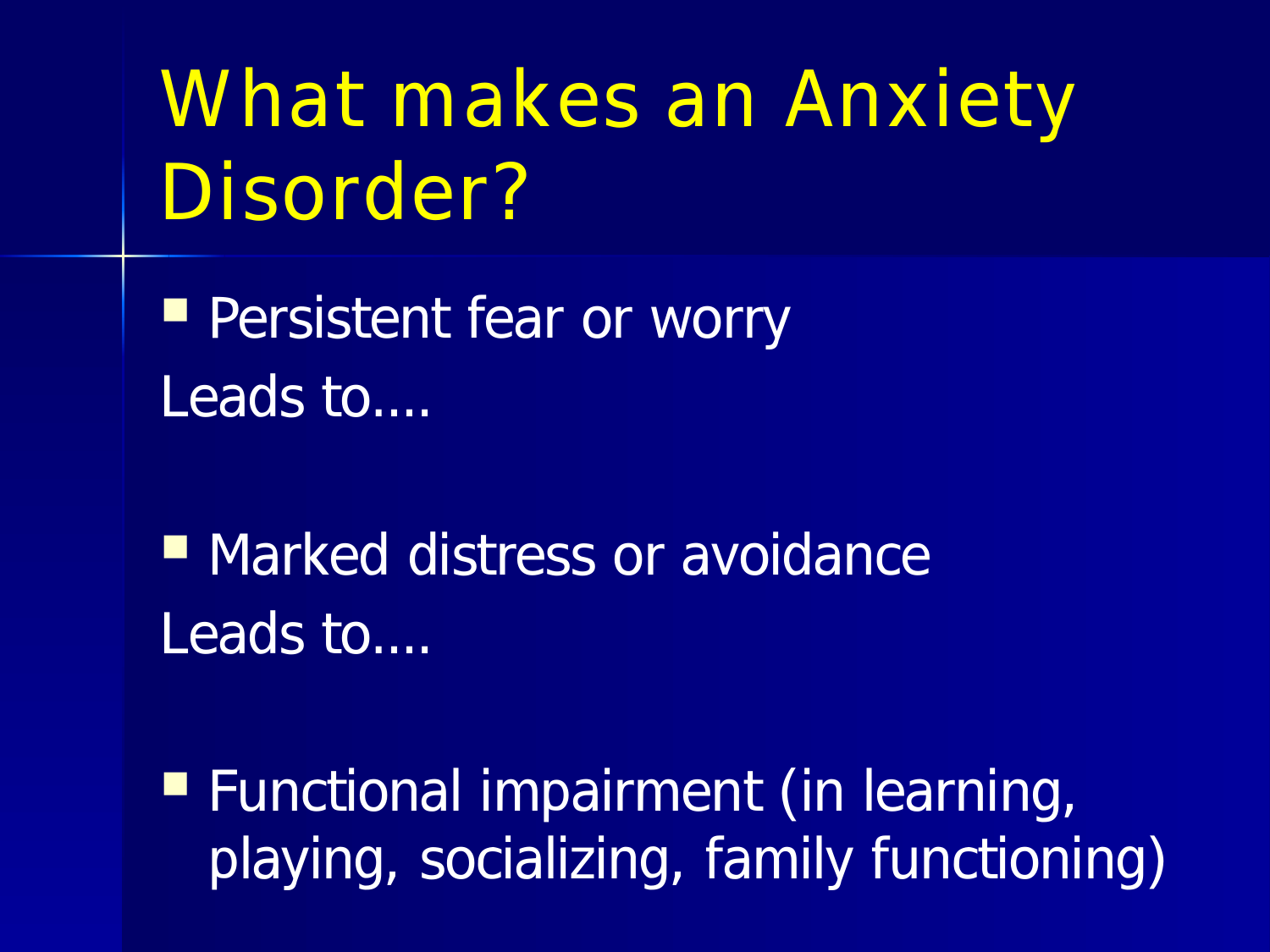

# What makes an Anxiety Disorder?
Persistent fear or worry
Leads to….

Marked distress or avoidance
Leads to….

Functional impairment (in learning, playing, socializing, family functioning)